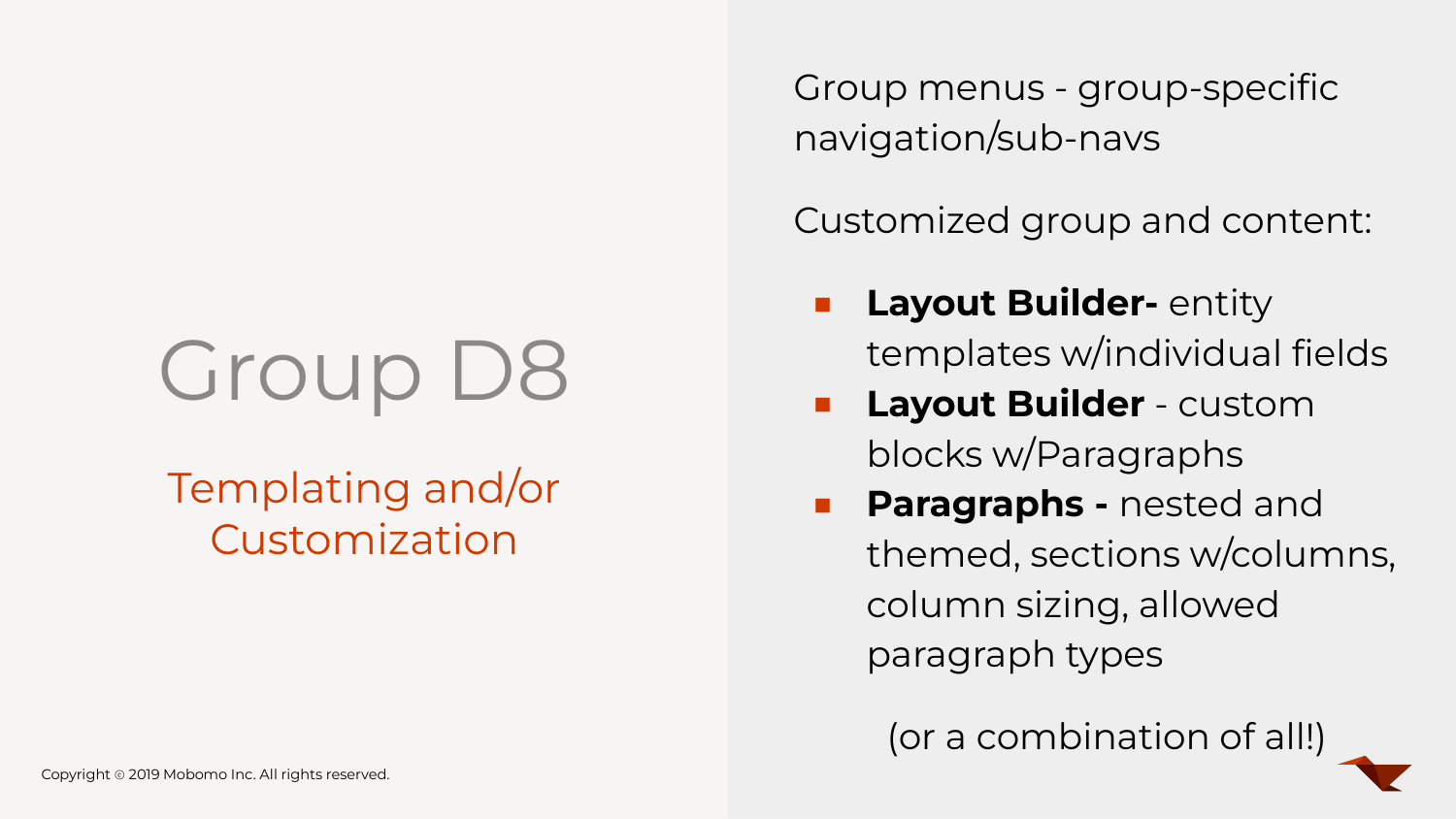

Group menus - group-specific navigation/sub-navs
Customized group and content:
Layout Builder- entity templates w/individual fields
Layout Builder - custom blocks w/Paragraphs
Paragraphs - nested and themed, sections w/columns, column sizing, allowed paragraph types
(or a combination of all!)
# Group D8
Templating and/or Customization